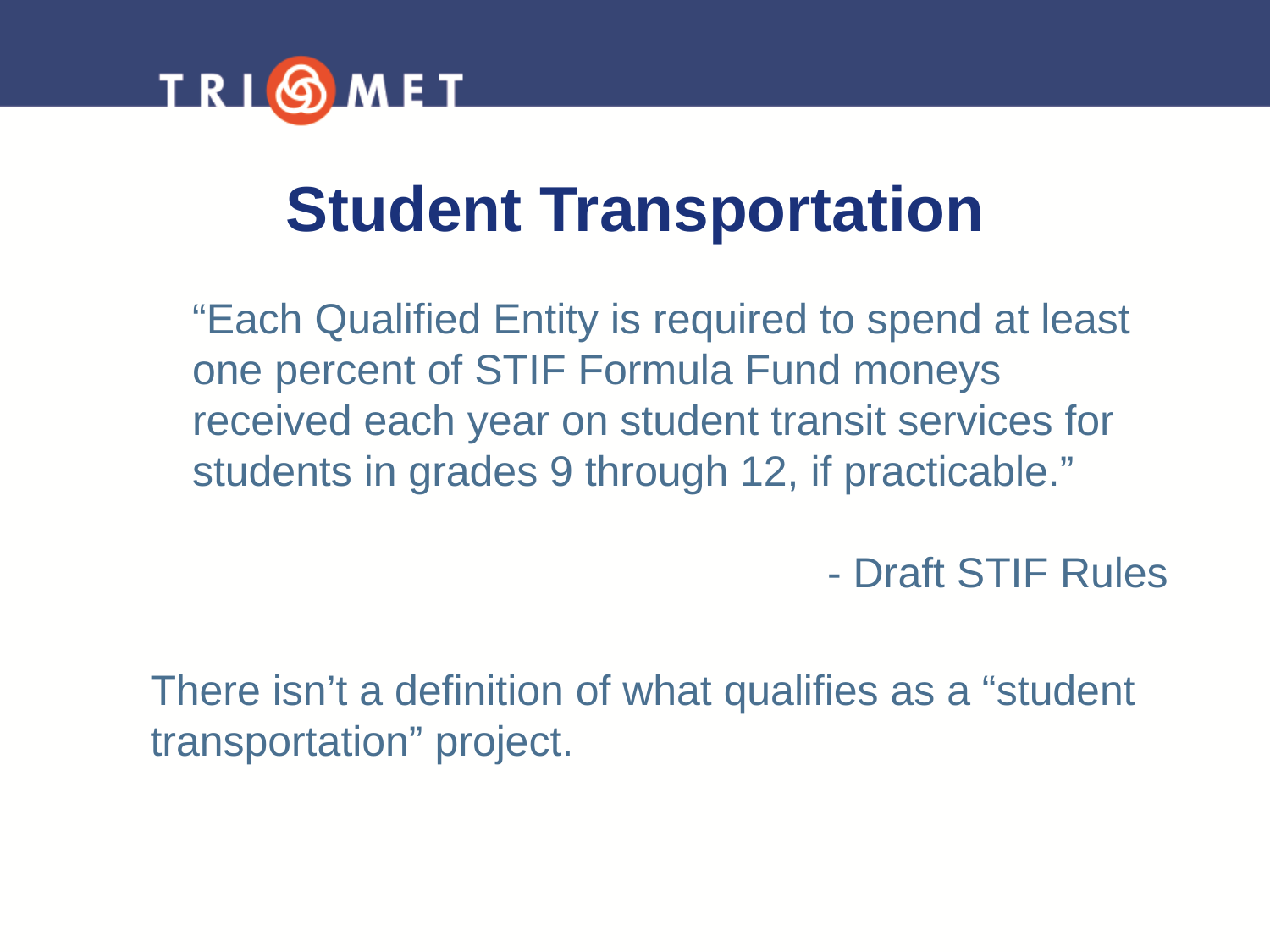

8
# Student Transportation
“Each Qualified Entity is required to spend at least one percent of STIF Formula Fund moneys received each year on student transit services for students in grades 9 through 12, if practicable.”

					- Draft STIF Rules
There isn’t a definition of what qualifies as a “student transportation” project.